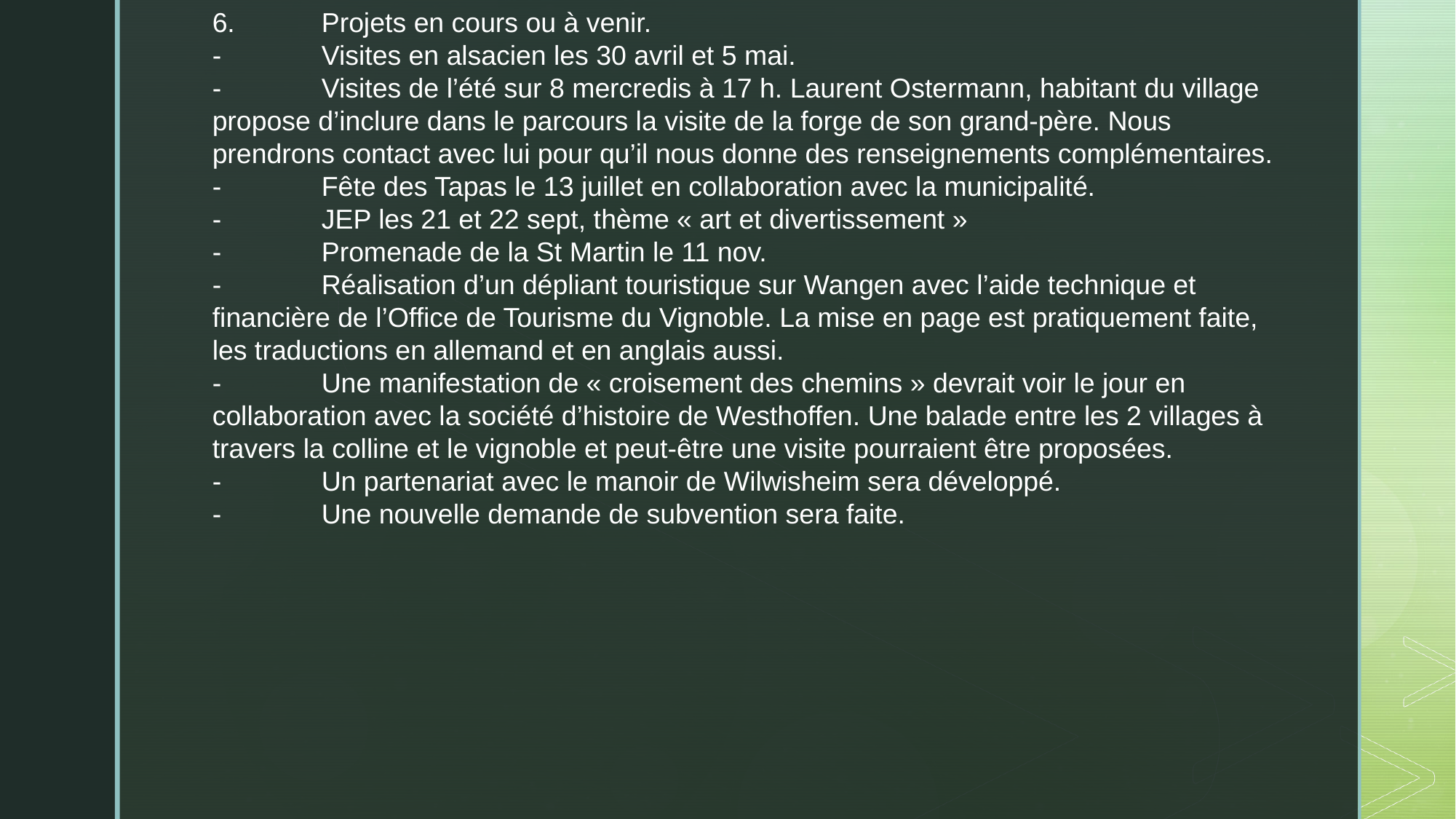

6.	Projets en cours ou à venir.
-	Visites en alsacien les 30 avril et 5 mai.
-	Visites de l’été sur 8 mercredis à 17 h. Laurent Ostermann, habitant du village propose d’inclure dans le parcours la visite de la forge de son grand-père. Nous prendrons contact avec lui pour qu’il nous donne des renseignements complémentaires.
-	Fête des Tapas le 13 juillet en collaboration avec la municipalité.
-	JEP les 21 et 22 sept, thème « art et divertissement »
-	Promenade de la St Martin le 11 nov.
-	Réalisation d’un dépliant touristique sur Wangen avec l’aide technique et financière de l’Office de Tourisme du Vignoble. La mise en page est pratiquement faite, les traductions en allemand et en anglais aussi.
-	Une manifestation de « croisement des chemins » devrait voir le jour en collaboration avec la société d’histoire de Westhoffen. Une balade entre les 2 villages à travers la colline et le vignoble et peut-être une visite pourraient être proposées.
-	Un partenariat avec le manoir de Wilwisheim sera développé.
-	Une nouvelle demande de subvention sera faite.